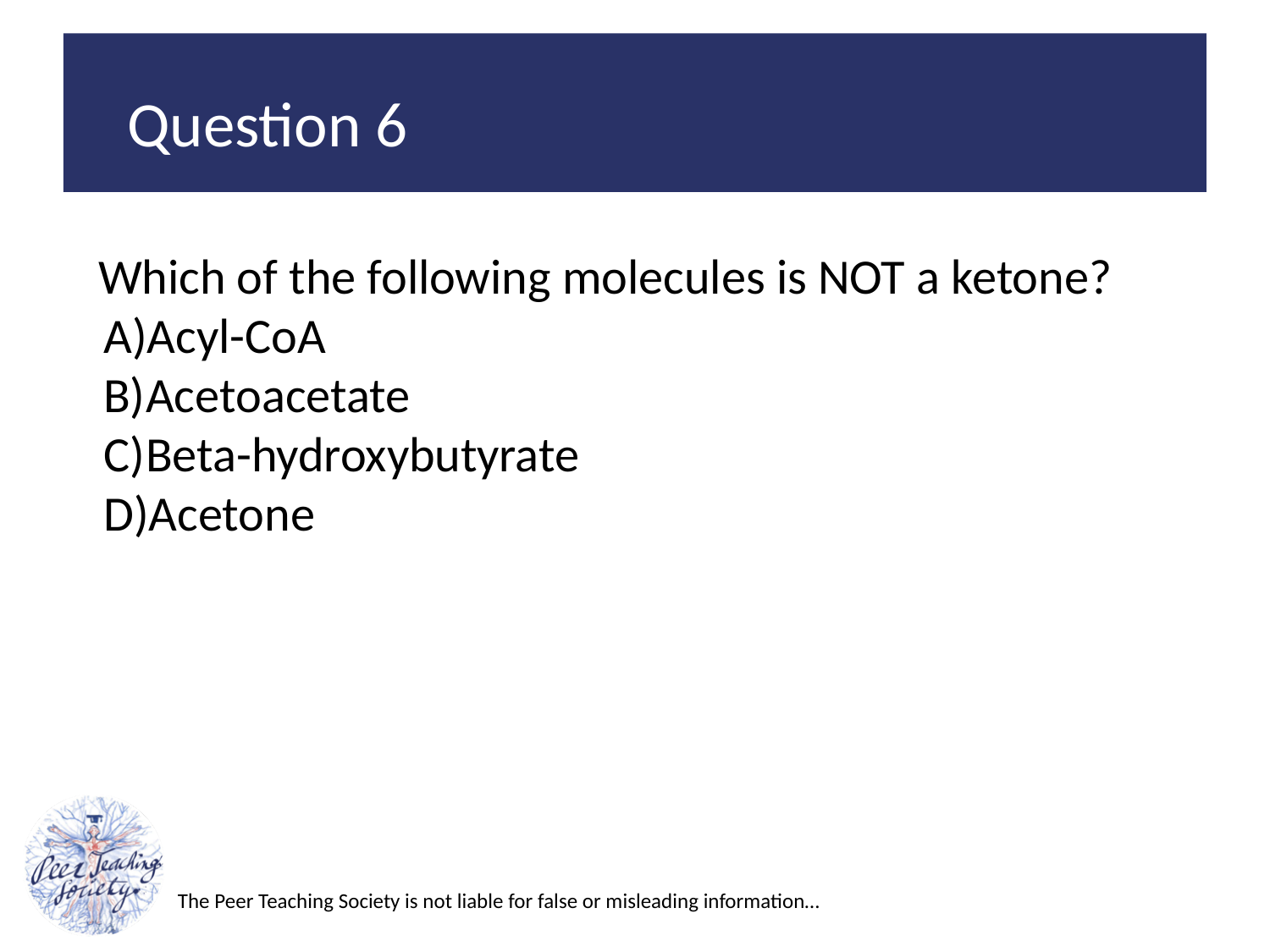

Question 6
Which of the following molecules is NOT a ketone?
Acyl-CoA
Acetoacetate
Beta-hydroxybutyrate
Acetone